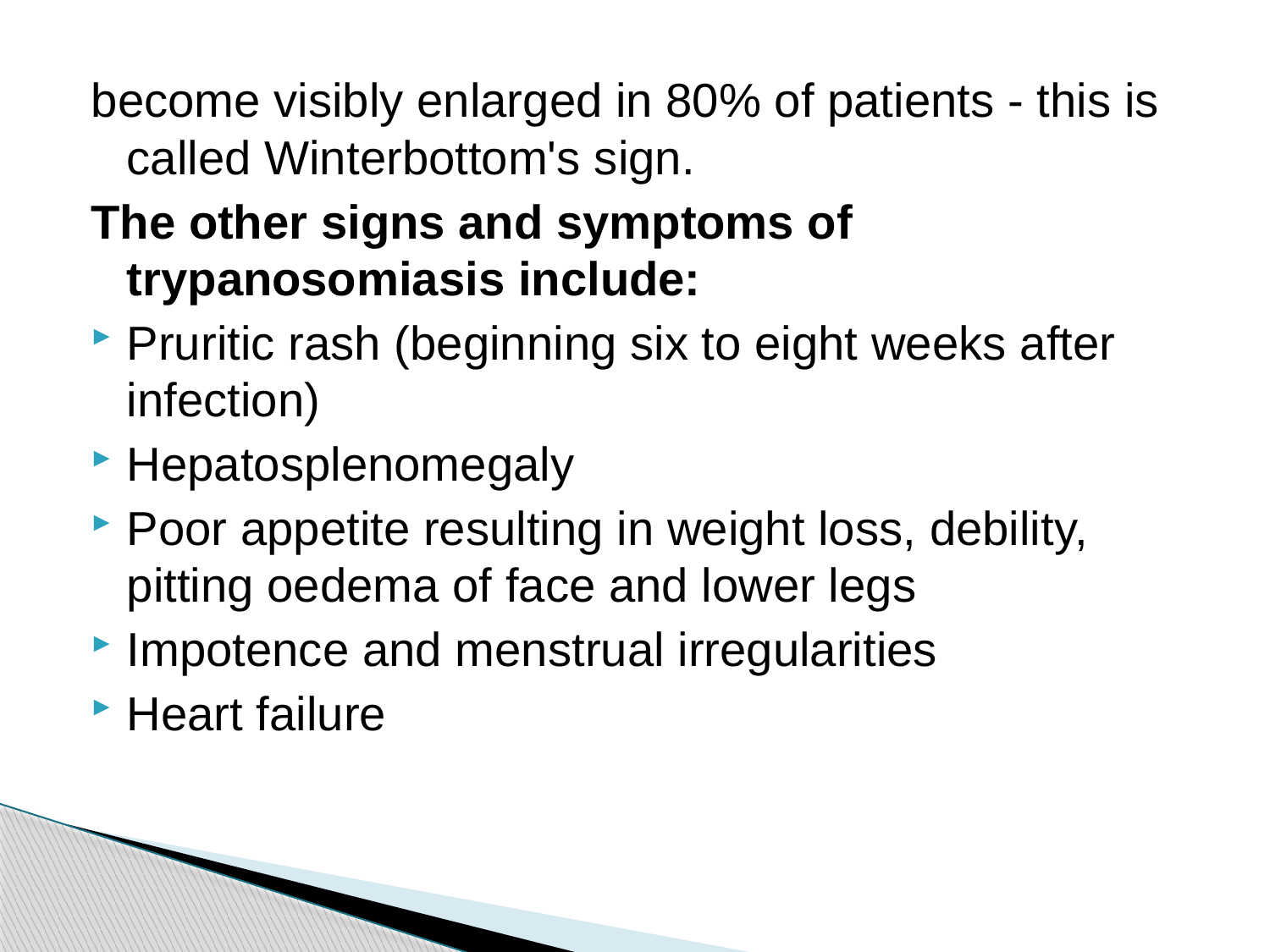

#
become visibly enlarged in 80% of patients - this is called Winterbottom's sign.
The other signs and symptoms of trypanosomiasis include:
Pruritic rash (beginning six to eight weeks after infection)
Hepatosplenomegaly
Poor appetite resulting in weight loss, debility, pitting oedema of face and lower legs
Impotence and menstrual irregularities
Heart failure